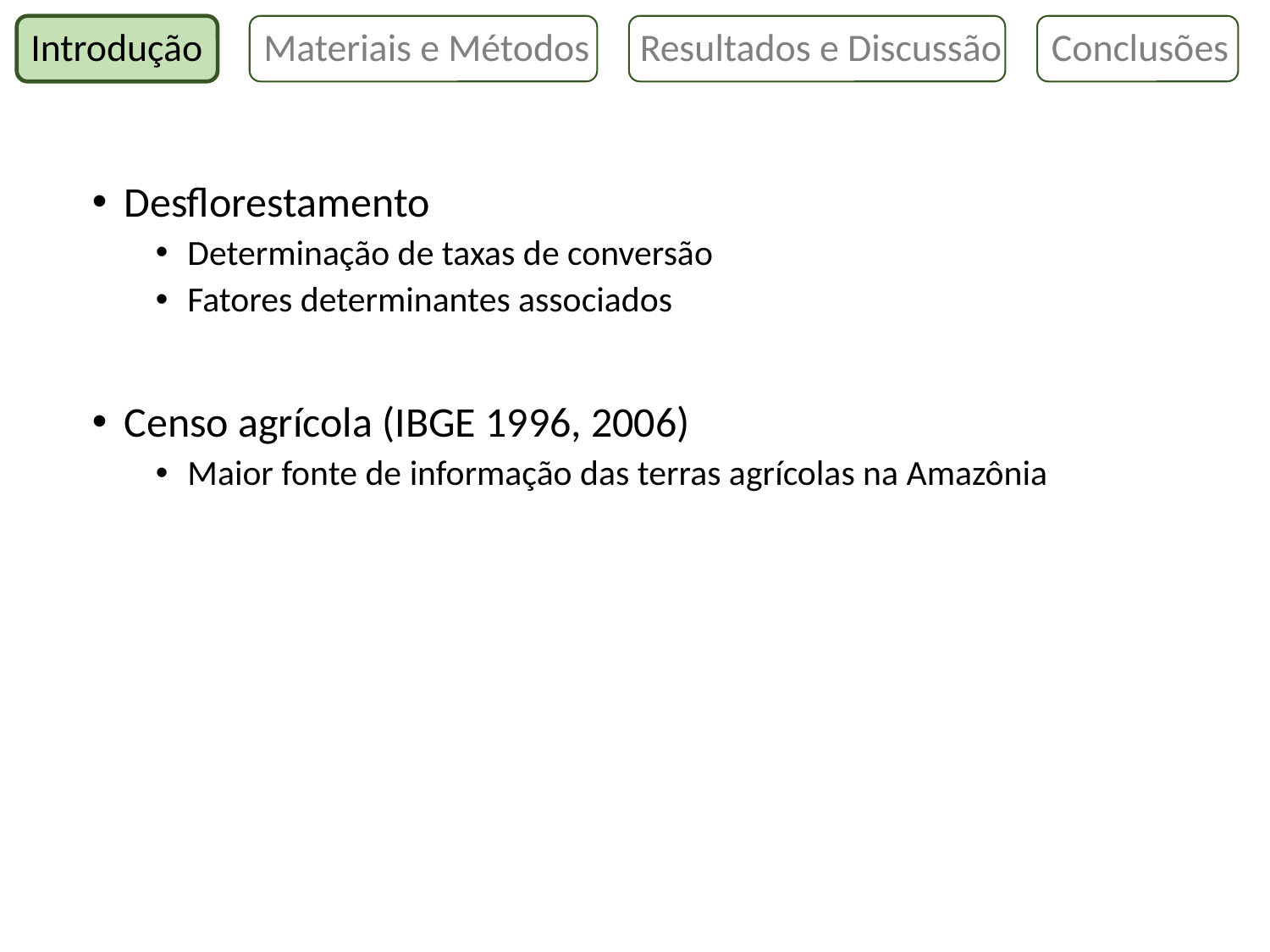

Introdução

Materiais e Métodos
Resultados e Discussão

Conclusões
Desflorestamento
Determinação de taxas de conversão
Fatores determinantes associados

Censo agrícola (IBGE 1996, 2006)
Maior fonte de informação das terras agrícolas na Amazônia